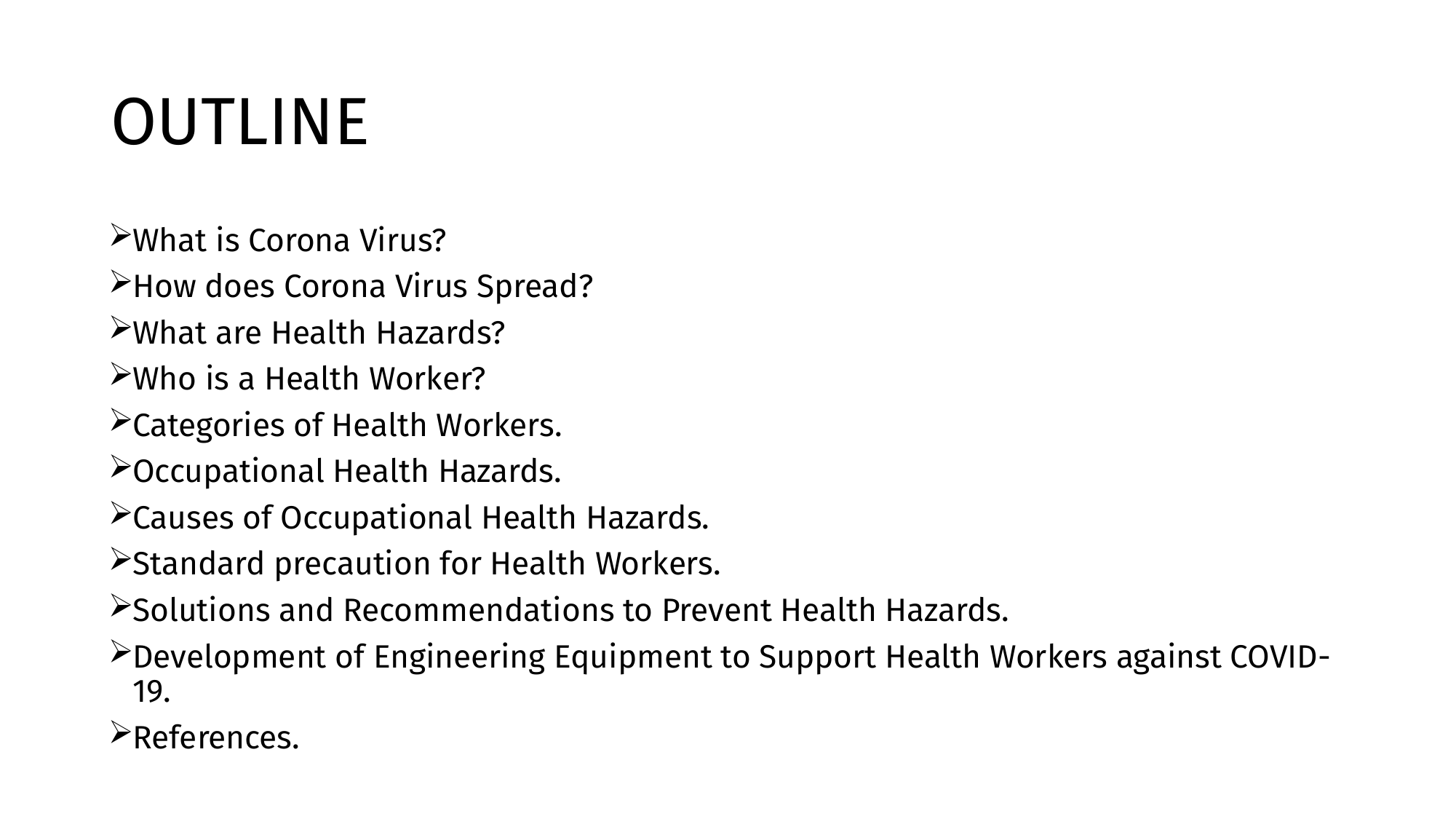

# OUTLINE
What is Corona Virus?
How does Corona Virus Spread?
What are Health Hazards?
Who is a Health Worker?
Categories of Health Workers.
Occupational Health Hazards.
Causes of Occupational Health Hazards.
Standard precaution for Health Workers.
Solutions and Recommendations to Prevent Health Hazards.
Development of Engineering Equipment to Support Health Workers against COVID-19.
References.